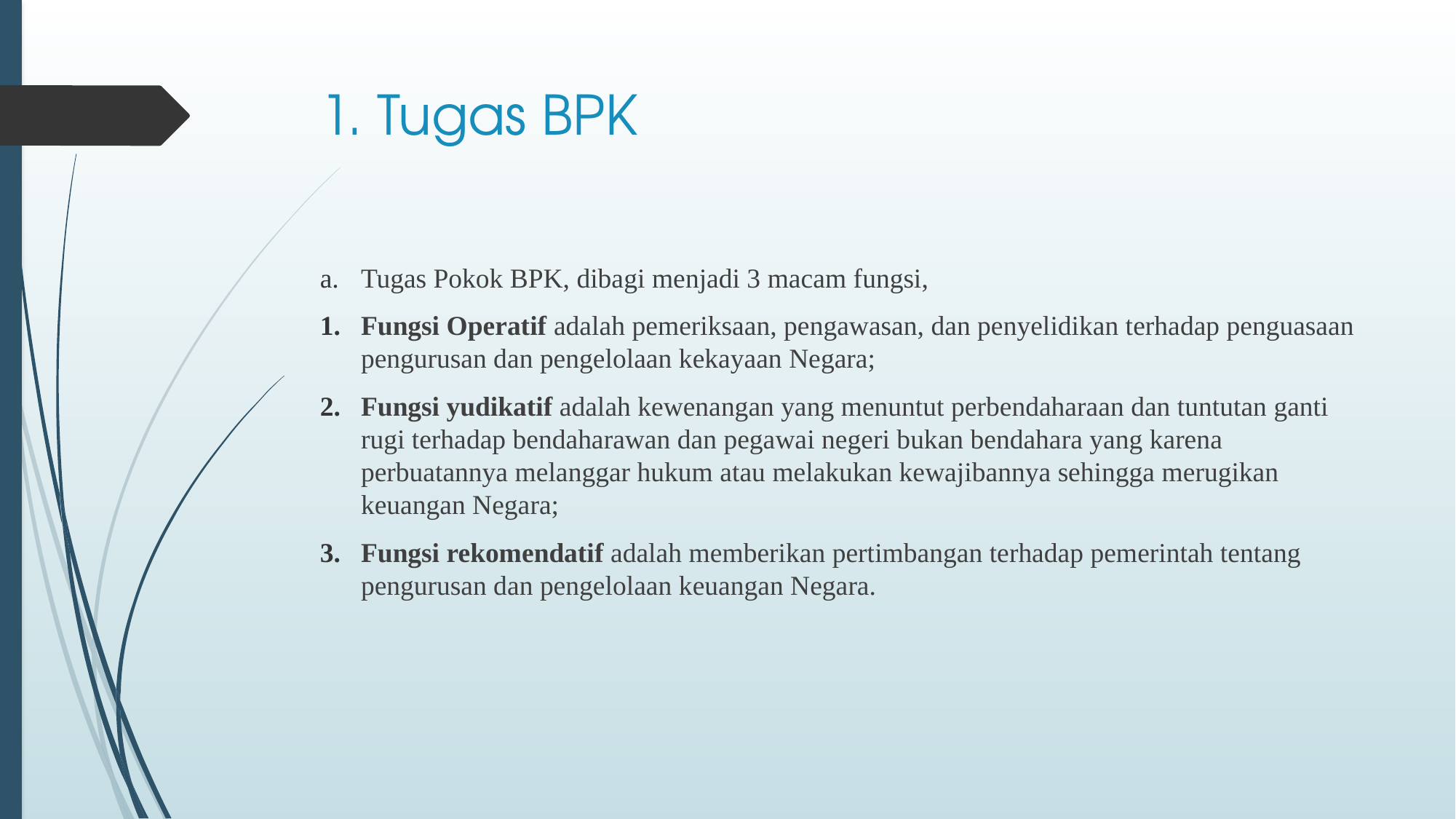

# 1. Tugas BPK
Tugas Pokok BPK, dibagi menjadi 3 macam fungsi,
Fungsi Operatif adalah pemeriksaan, pengawasan, dan penyelidikan terhadap penguasaan pengurusan dan pengelolaan kekayaan Negara;
Fungsi yudikatif adalah kewenangan yang menuntut perbendaharaan dan tuntutan ganti rugi terhadap bendaharawan dan pegawai negeri bukan bendahara yang karena perbuatannya melanggar hukum atau melakukan kewajibannya sehingga merugikan keuangan Negara;
Fungsi rekomendatif adalah memberikan pertimbangan terhadap pemerintah tentang pengurusan dan pengelolaan keuangan Negara.